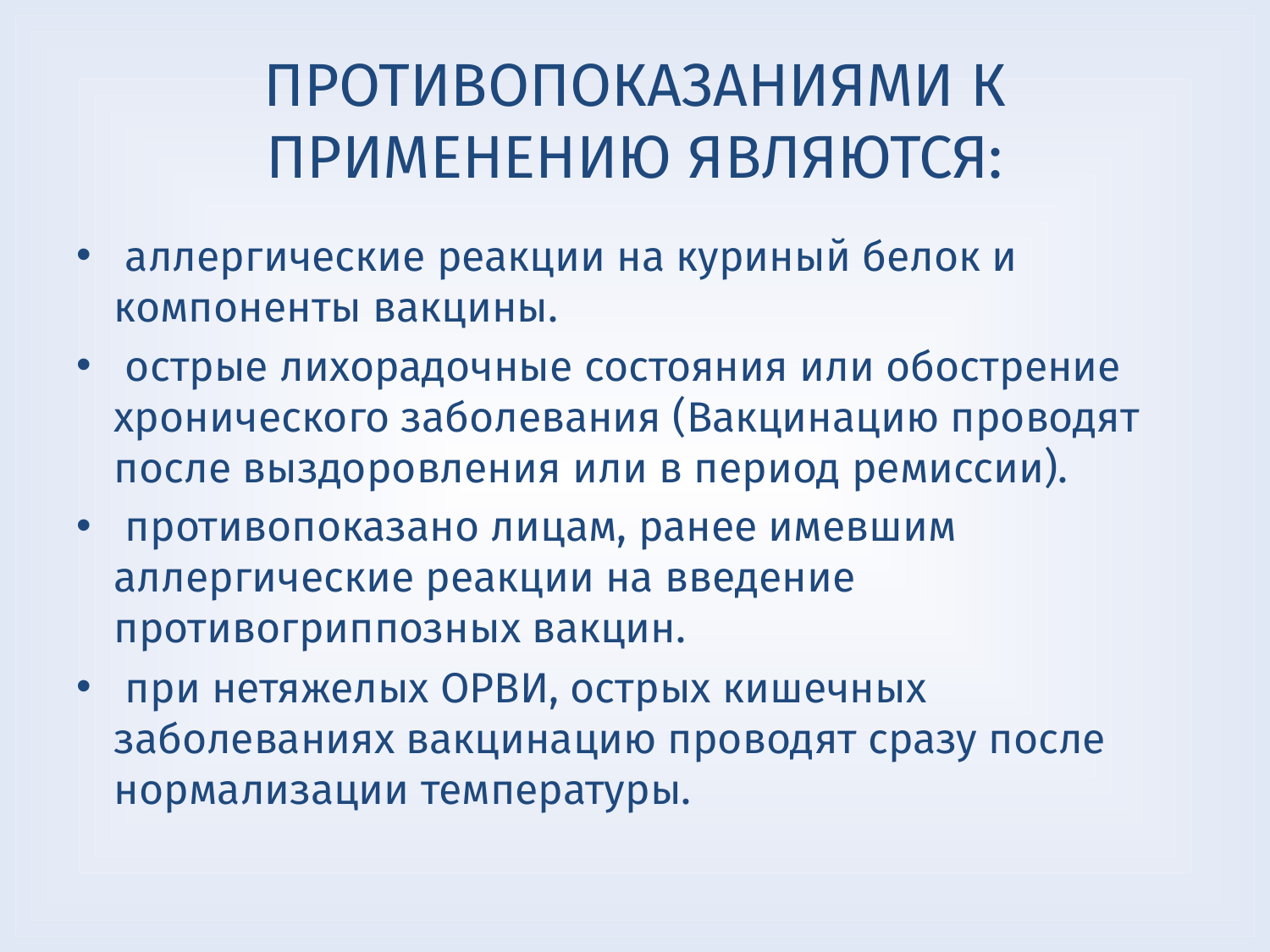

ПРОТИВОПОКАЗАНИЯМИ К ПРИМЕНЕНИЮ ЯВЛЯЮТСЯ:
 аллергические реакции на куриный белок и компоненты вакцины.
 острые лихорадочные состояния или обострение хронического заболевания (Вакцинацию проводят после выздоровления или в период ремиссии).
 противопоказано лицам, ранее имевшим аллергические реакции на введение противогриппозных вакцин.
 при нетяжелых ОРВИ, острых кишечных заболеваниях вакцинацию проводят сразу после нормализации температуры.